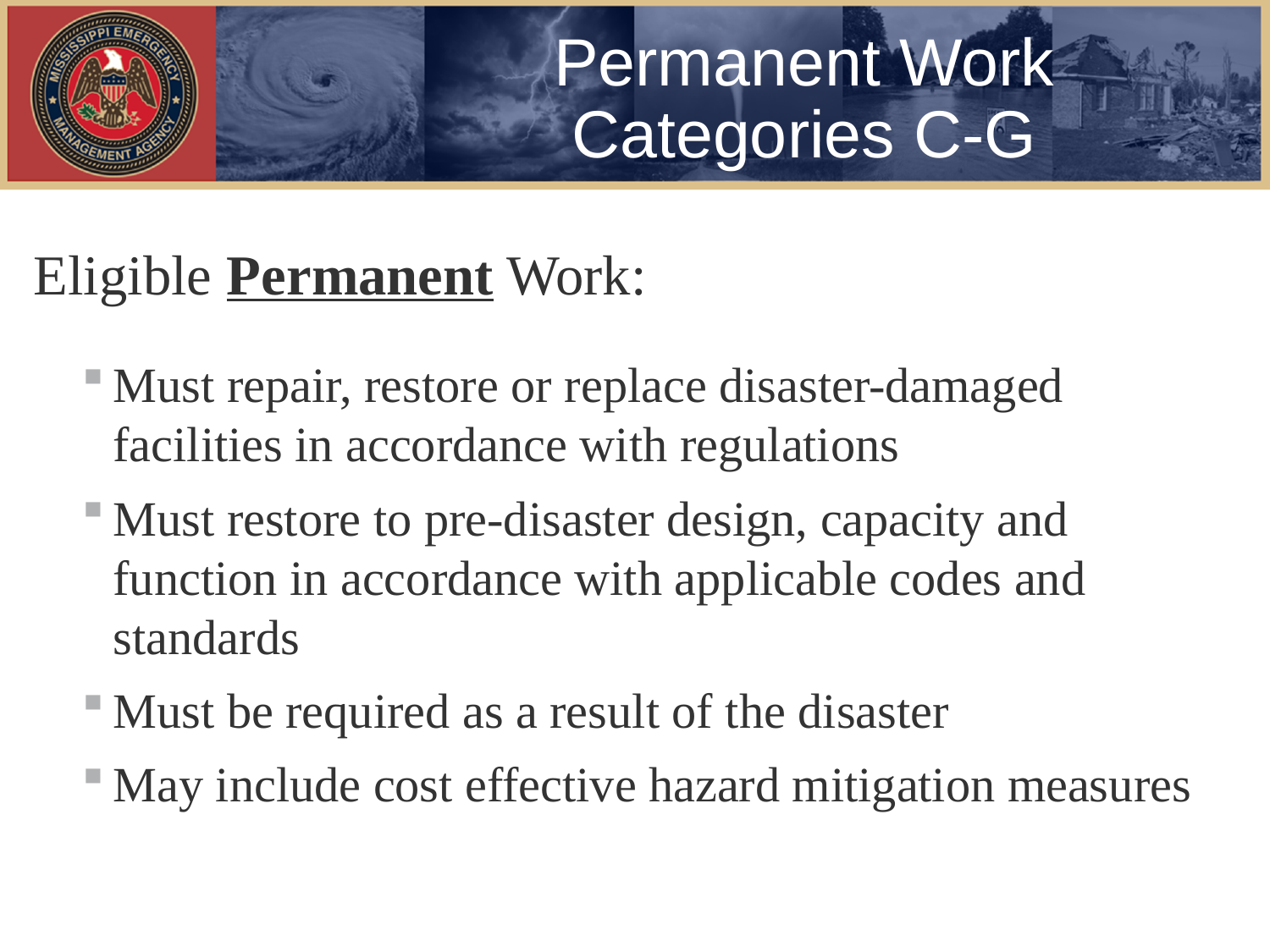

# Permanent Work Categories C-G
Eligible Permanent Work:

Must repair, restore or replace disaster-damaged facilities in accordance with regulations
Must restore to pre-disaster design, capacity and function in accordance with applicable codes and standards
Must be required as a result of the disaster
May include cost effective hazard mitigation measures